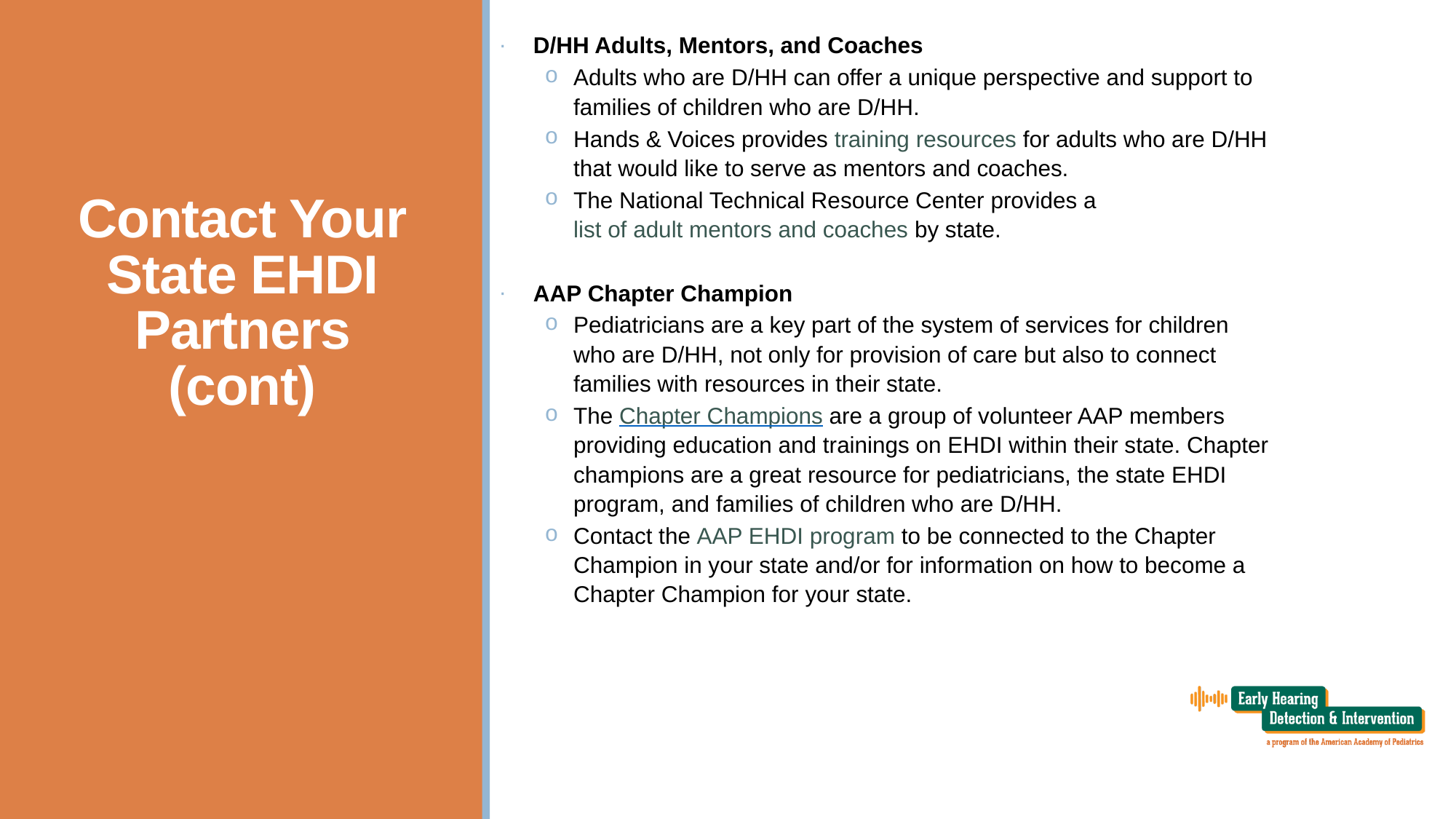

D/HH Adults, Mentors, and Coaches
Adults who are D/HH can offer a unique perspective and support to families of children who are D/HH.
Hands & Voices provides training resources for adults who are D/HH that would like to serve as mentors and coaches.
The National Technical Resource Center provides a list of adult mentors and coaches by state.

AAP Chapter Champion
Pediatricians are a key part of the system of services for children who are D/HH, not only for provision of care but also to connect families with resources in their state.
The Chapter Champions are a group of volunteer AAP members providing education and trainings on EHDI within their state. Chapter champions are a great resource for pediatricians, the state EHDI program, and families of children who are D/HH.
Contact the AAP EHDI program to be connected to the Chapter Champion in your state and/or for information on how to become a Chapter Champion for your state.

# Contact Your State EHDI Partners (cont)